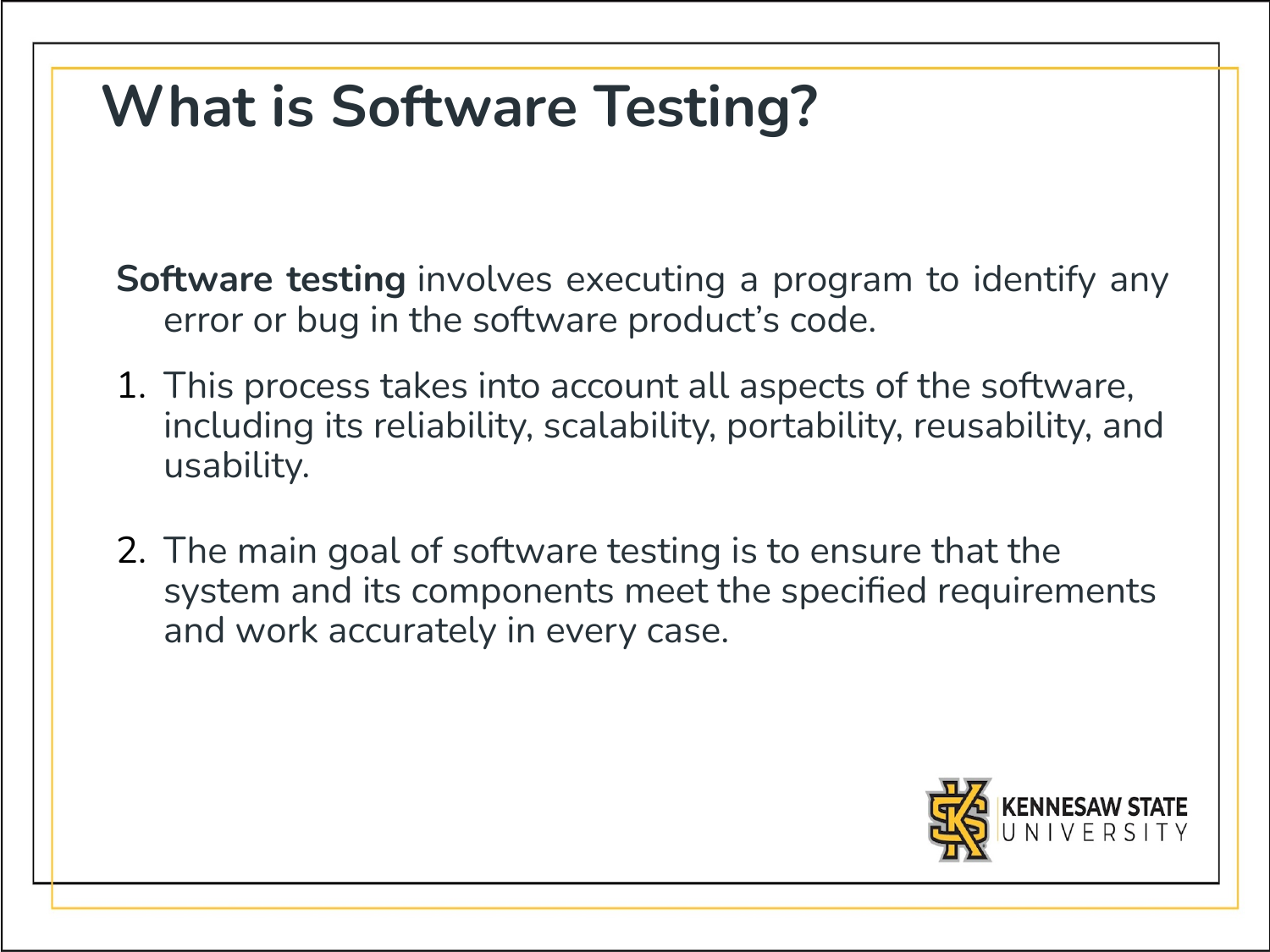

# What is Software Testing?
Software testing involves executing a program to identify any error or bug in the software product’s code.
This process takes into account all aspects of the software, including its reliability, scalability, portability, reusability, and usability.
The main goal of software testing is to ensure that the system and its components meet the specified requirements and work accurately in every case.